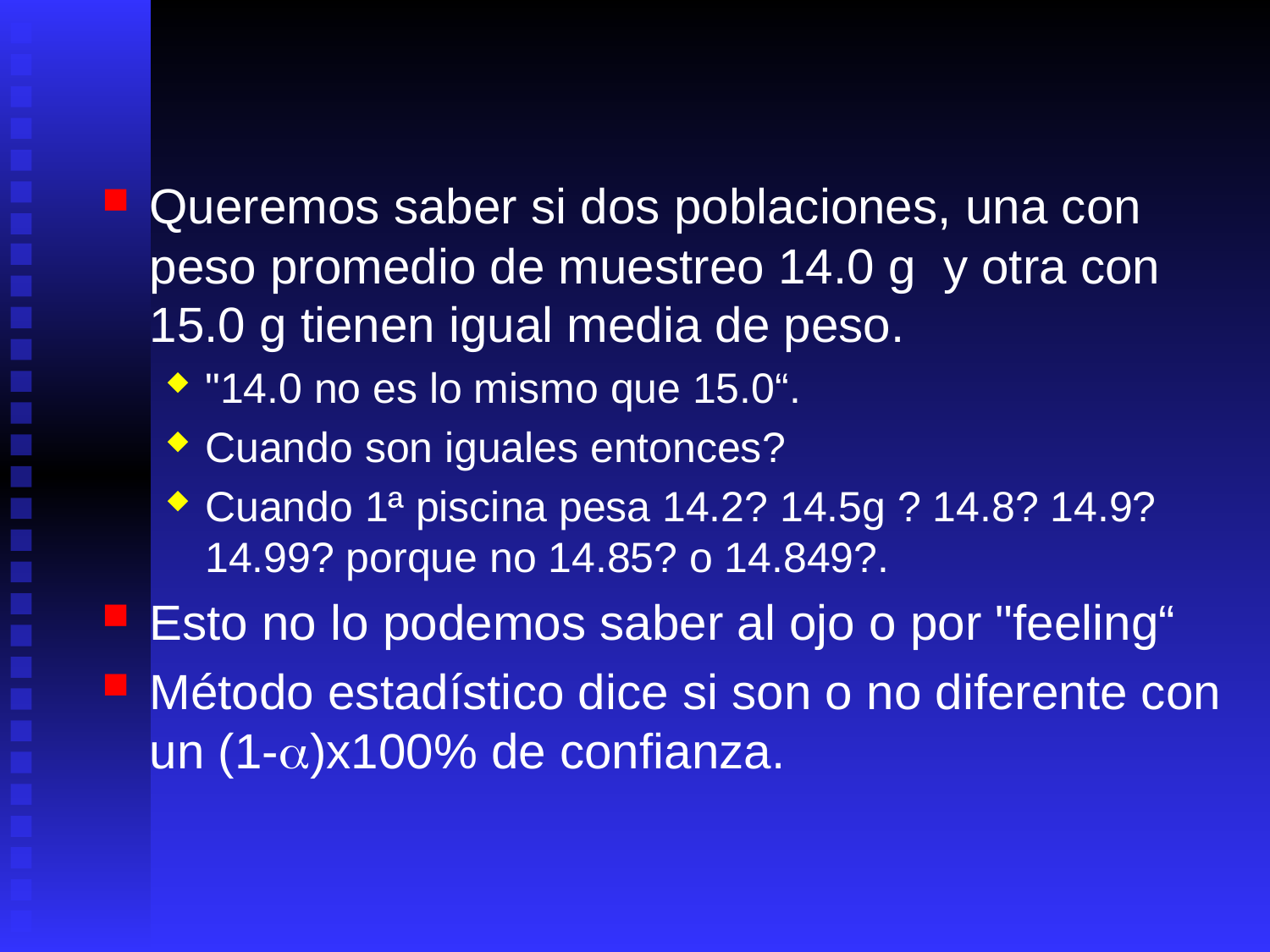

#
Queremos saber si dos poblaciones, una con peso promedio de muestreo 14.0 g  y otra con 15.0 g tienen igual media de peso.
"14.0 no es lo mismo que 15.0“.
Cuando son iguales entonces?
Cuando 1ª piscina pesa 14.2? 14.5g ? 14.8? 14.9? 14.99? porque no 14.85? o 14.849?.
Esto no lo podemos saber al ojo o por "feeling“
Método estadístico dice si son o no diferente con un (1-α)x100% de confianza.